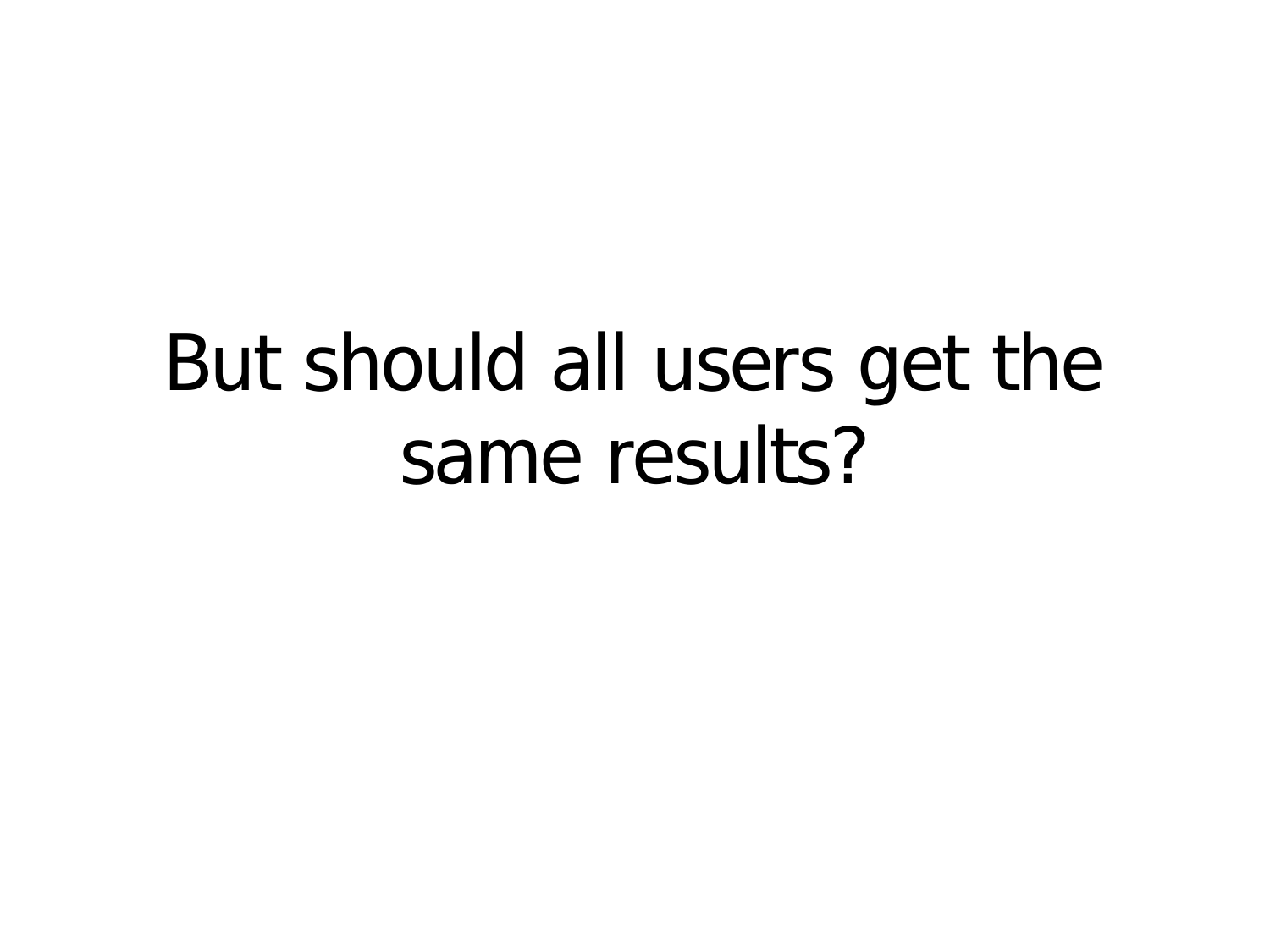

But should all users get the same results?
40